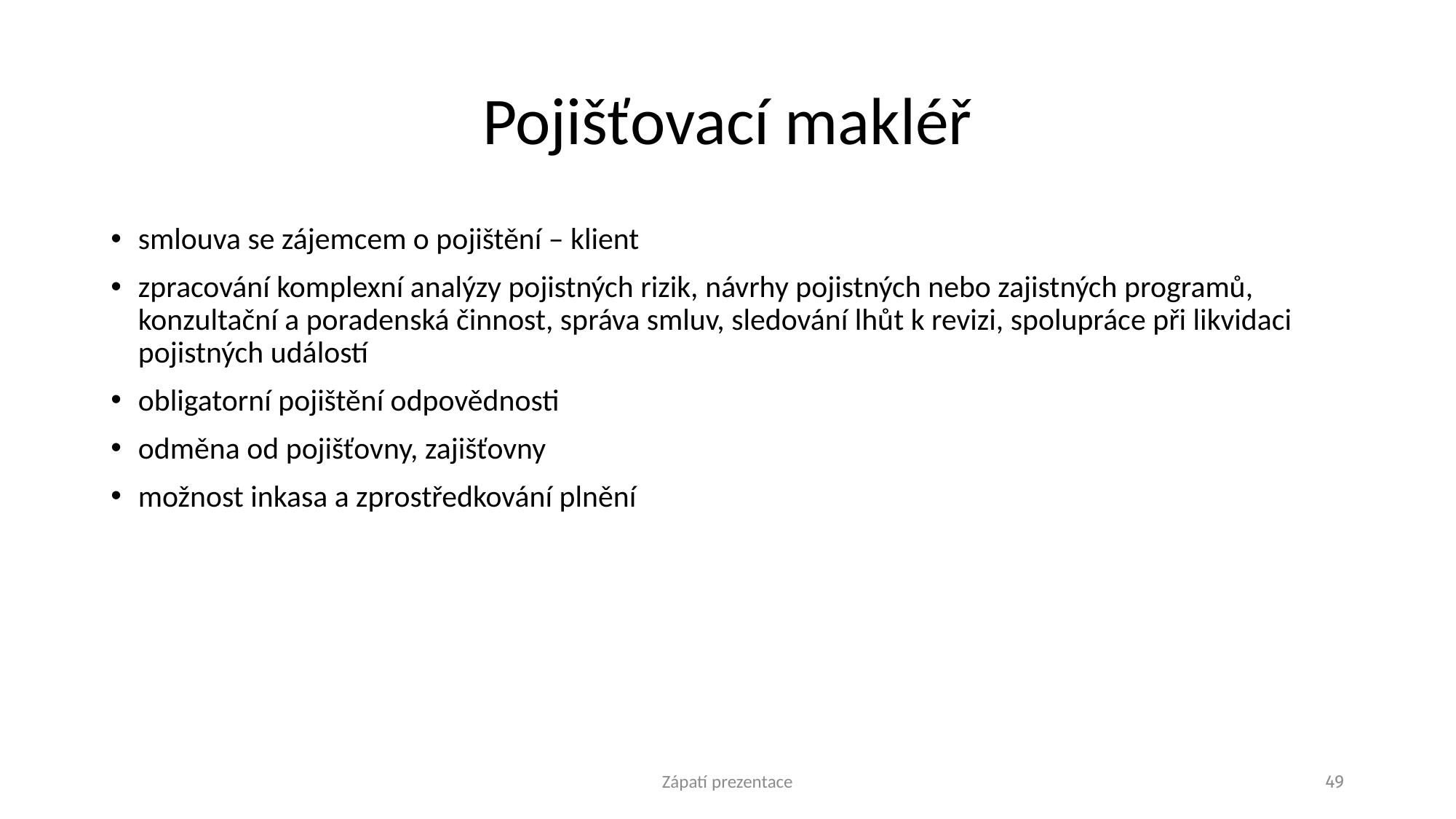

# Pojišťovací makléř
smlouva se zájemcem o pojištění – klient
zpracování komplexní analýzy pojistných rizik, návrhy pojistných nebo zajistných programů, konzultační a poradenská činnost, správa smluv, sledování lhůt k revizi, spolupráce při likvidaci pojistných událostí
obligatorní pojištění odpovědnosti
odměna od pojišťovny, zajišťovny
možnost inkasa a zprostředkování plnění
Zápatí prezentace
49